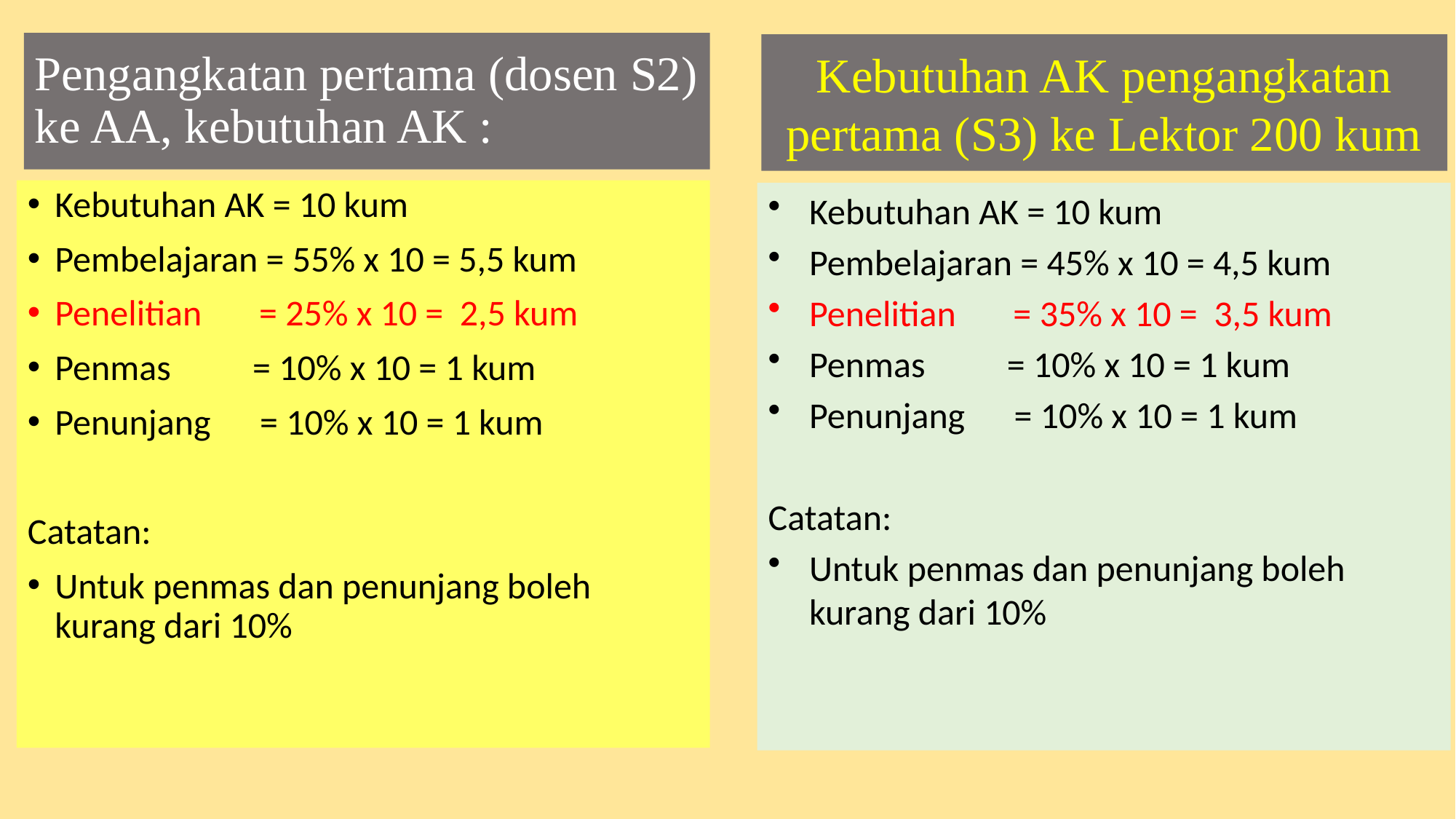

# Pengangkatan pertama (dosen S2) ke AA, kebutuhan AK :
Kebutuhan AK pengangkatan pertama (S3) ke Lektor 200 kum
Kebutuhan AK = 10 kum
Pembelajaran = 55% x 10 = 5,5 kum
Penelitian       = 25% x 10 =  2,5 kum
Penmas          = 10% x 10 = 1 kum
Penunjang      = 10% x 10 = 1 kum

Catatan:
Untuk penmas dan penunjang boleh kurang dari 10%
Kebutuhan AK = 10 kum
Pembelajaran = 45% x 10 = 4,5 kum
Penelitian       = 35% x 10 =  3,5 kum
Penmas          = 10% x 10 = 1 kum
Penunjang      = 10% x 10 = 1 kum

Catatan:
Untuk penmas dan penunjang boleh kurang dari 10%